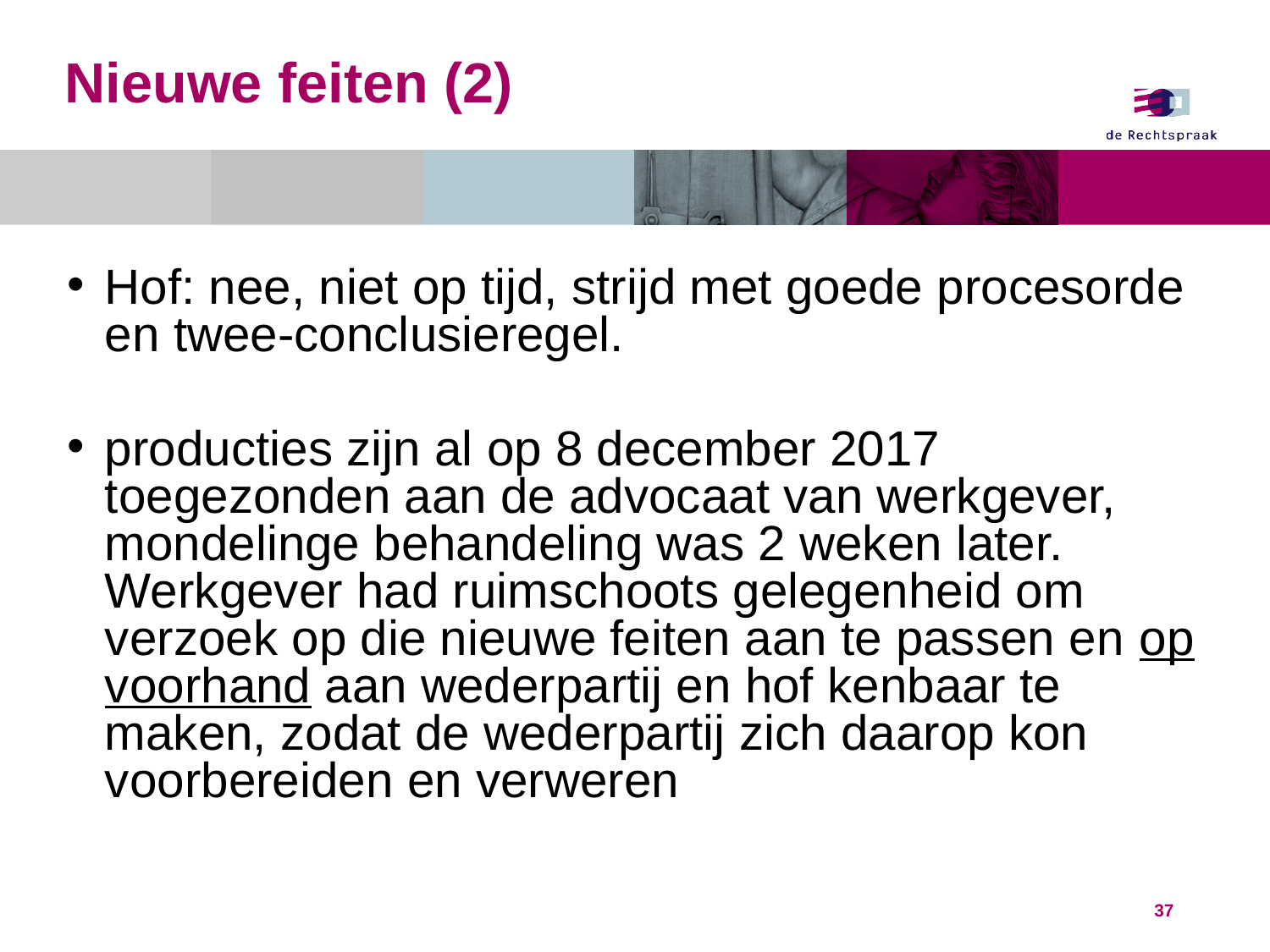

# Nieuwe feiten (2)
Hof: nee, niet op tijd, strijd met goede procesorde en twee-conclusieregel.

producties zijn al op 8 december 2017 toegezonden aan de advocaat van werkgever, mondelinge behandeling was 2 weken later. Werkgever had ruimschoots gelegenheid om verzoek op die nieuwe feiten aan te passen en op voorhand aan wederpartij en hof kenbaar te maken, zodat de wederpartij zich daarop kon voorbereiden en verweren

37